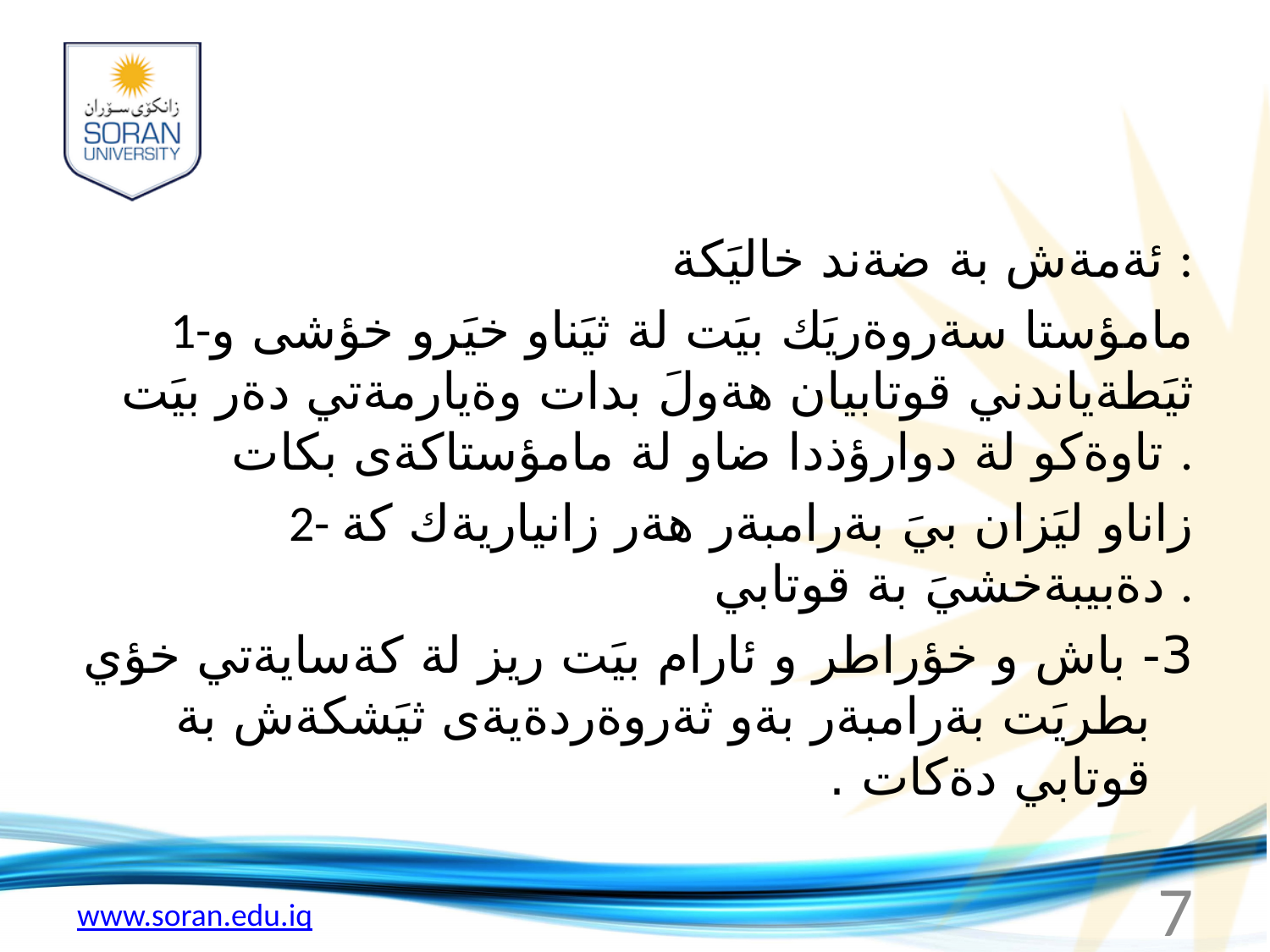

ئةمةش بة ضةند خاليَكة :
1-مامؤستا سةروةريَك بيَت لة ثيَناو خيَرو خؤشى و ثيَطةياندني قوتابيان هةولَ بدات وةيارمةتي دةر بيَت تاوةكو لة دوارؤذدا ضاو لة مامؤستاكةى بكات .
2- زاناو ليَزان بيَ بةرامبةر هةر زانياريةك كة دةبيبةخشيَ بة قوتابي .
3- باش و خؤراطر و ئارام بيَت ريز لة كةسايةتي خؤي بطريَت بةرامبةر بةو ثةروةردةيةى ثيَشكةش بة قوتابي دةكات .
7